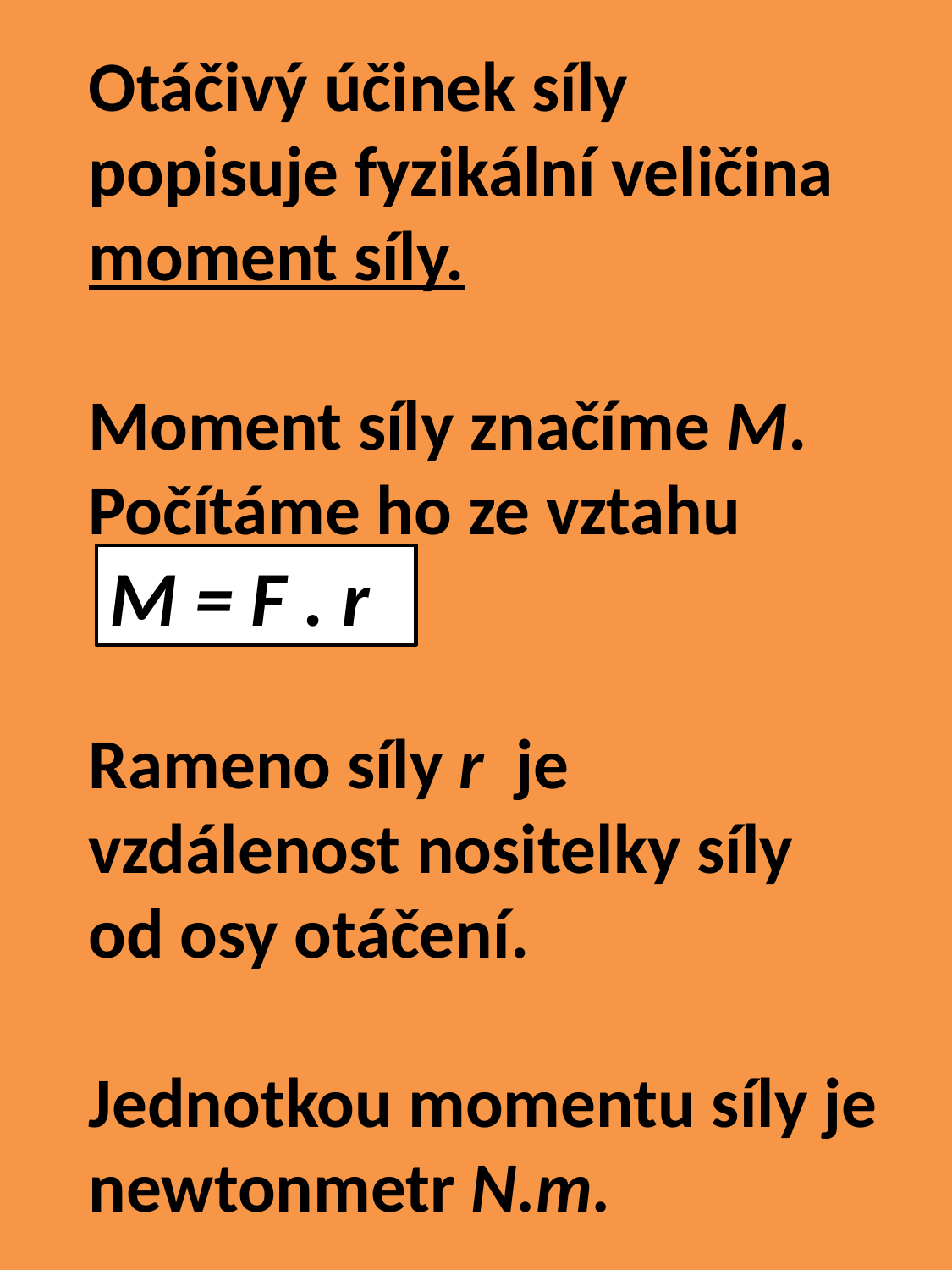

Otáčivý účinek síly popisuje fyzikální veličina moment síly.

Moment síly značíme M. Počítáme ho ze vztahu

Rameno síly r  je vzdálenost nositelky síly od osy otáčení.

Jednotkou momentu síly je newtonmetr N.m.

M = F . r F